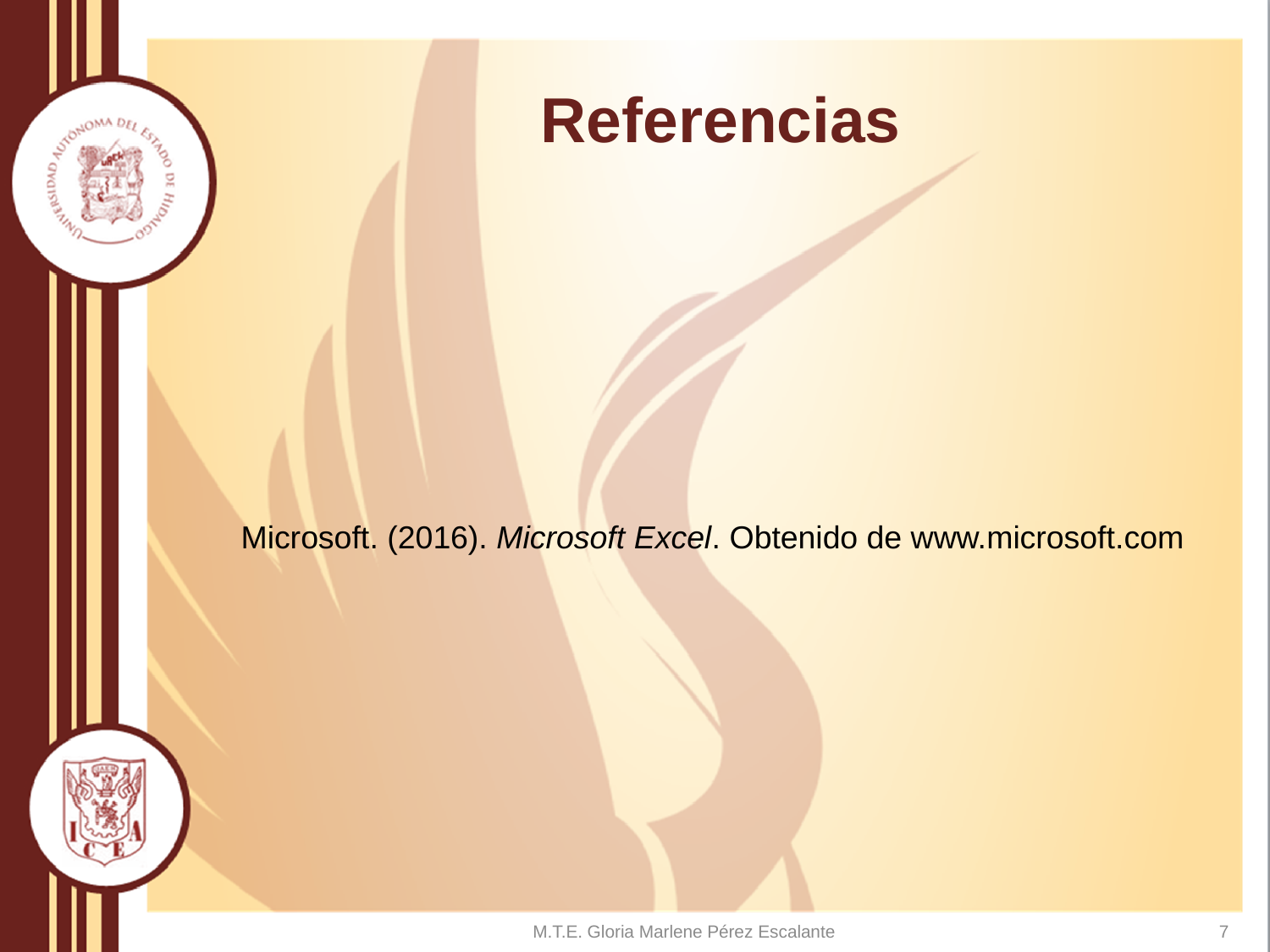

# Referencias
Microsoft. (2016). Microsoft Excel. Obtenido de www.microsoft.com
M.T.E. Gloria Marlene Pérez Escalante
7